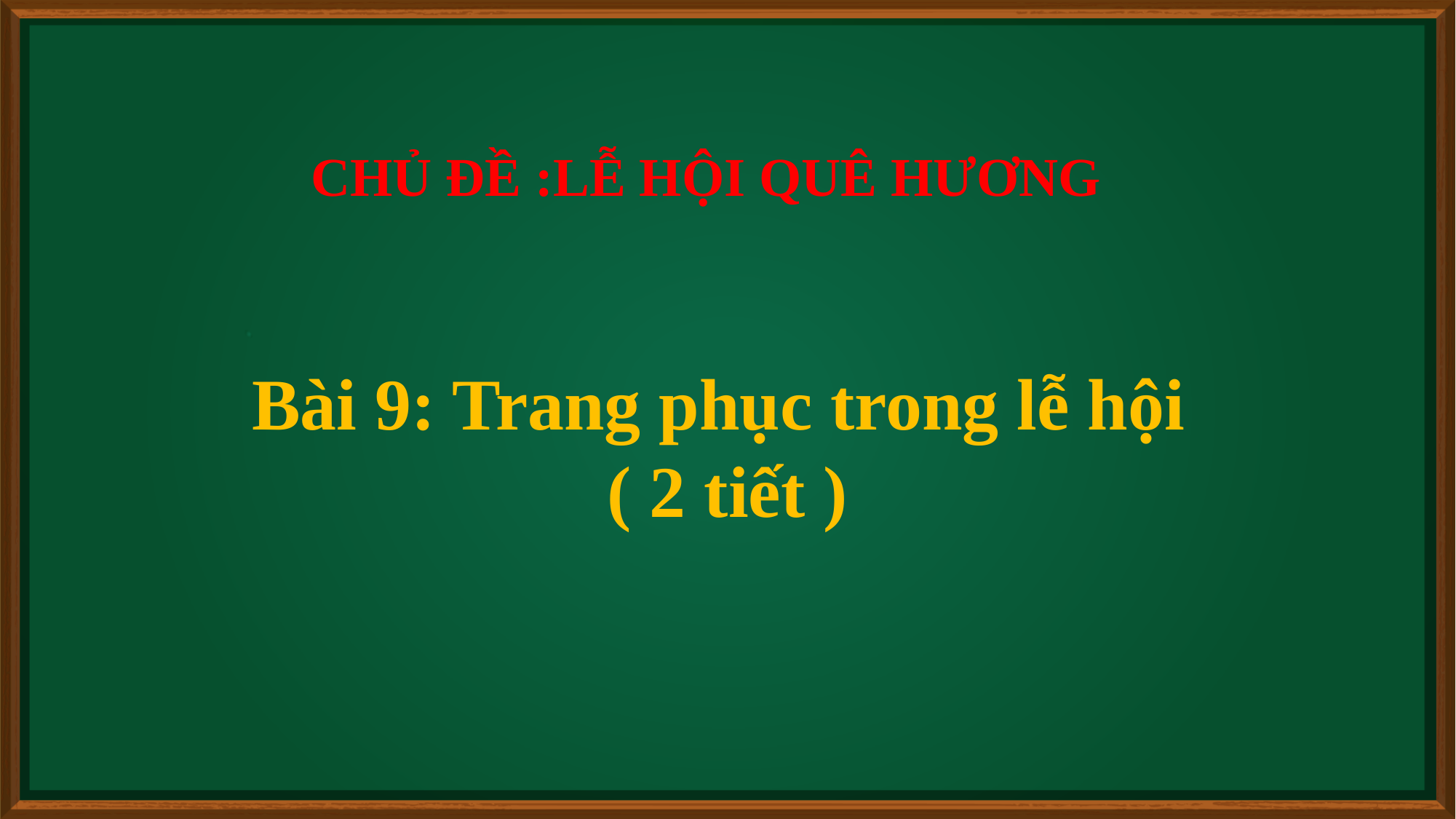

CHỦ ĐỀ :LỄ HỘI QUÊ HƯƠNG

Bài 9: Trang phục trong lễ hội
( 2 tiết )